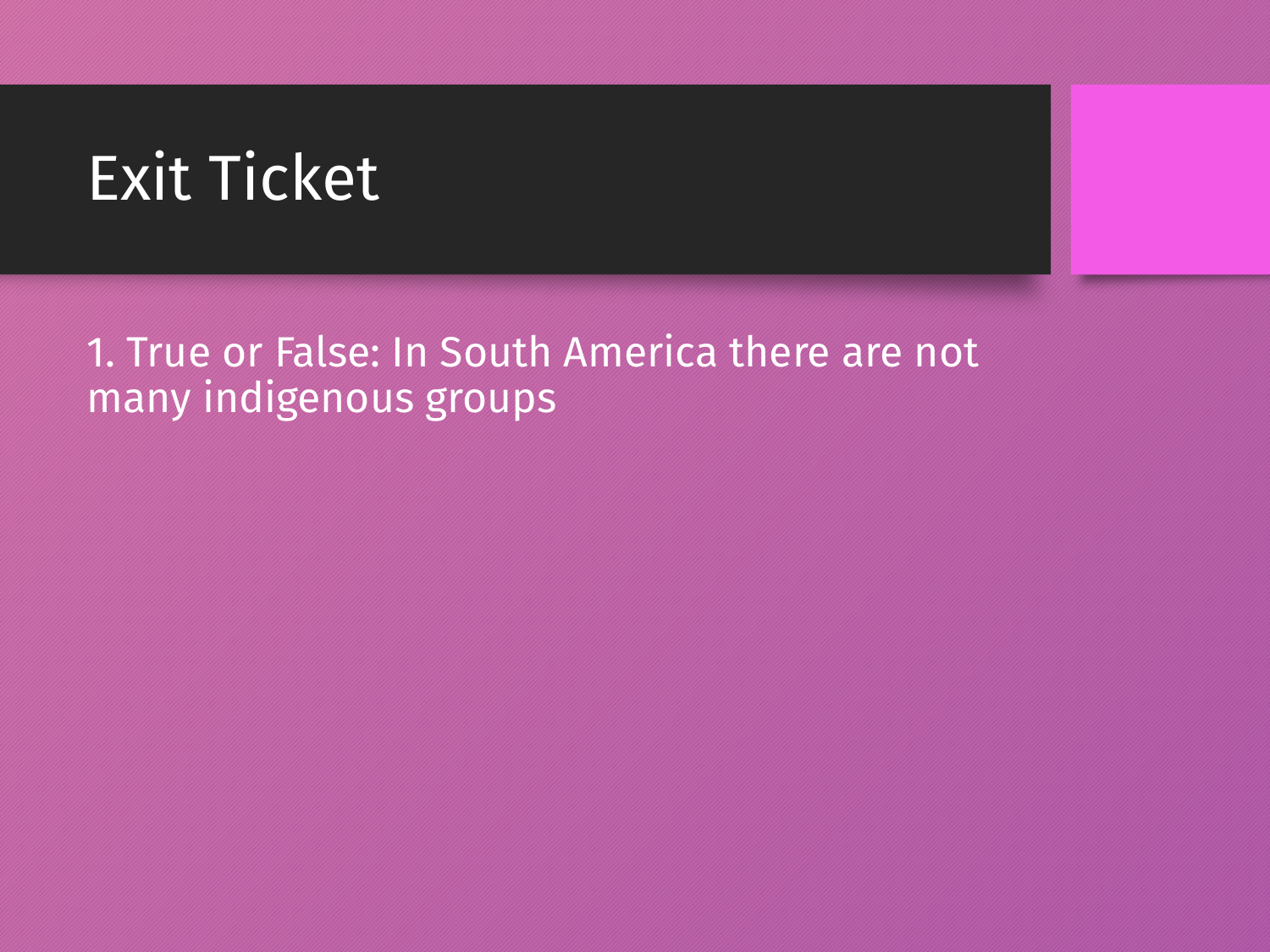

# Exit Ticket
1. True or False: In South America there are not many indigenous groups